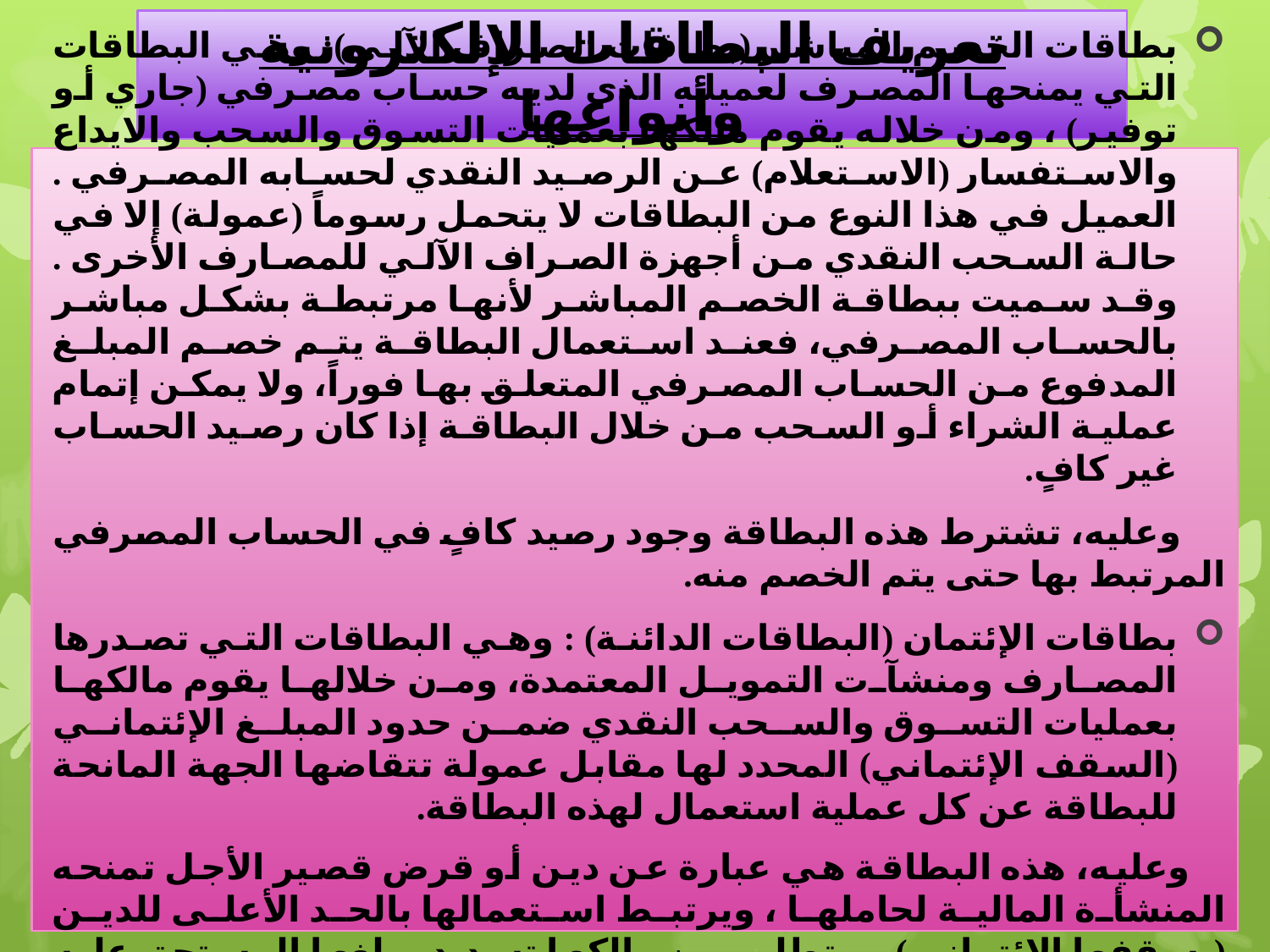

# تعريف البطاقات الإلكترونية وأنواعها
بطاقات الخصم المباشر (بطاقات الصراف الآلي): وهي البطاقات التي يمنحها المصرف لعميله الذي لديه حساب مصرفي (جاري أو توفير) ، وﻣن ﺧﻼله يقوم مالكها بعمليات التسوق والسحب والايداع والاستفسار (الاستعلام) عن الرصيد النقدي لحسابه المصرفي . العميل في هذا النوع من البطاقات لا يتحمل رسوماً (عمولة) إلا في حالة السحب النقدي من أجهزة الصراف الآلي للمصارف الأخرى . وقد سميت ببطاقة الخصم المباشر لأنها مرتبطة بشكل مباشر بالحساب المصرفي، فعند استعمال البطاقة يتم خصم المبلغ المدفوع من الحساب المصرفي المتعلق بها فوراً، ولا يمكن إتمام عملية الشراء أو السحب من خلال البطاقة إذا كان رصيد الحساب غير كافٍ.
     وعليه، تشترط هذه البطاقة وجود رصيد كافٍ في الحساب المصرفي المرتبط بها حتى يتم الخصم منه.
بطاقات الإئتمان (البطاقات الدائنة) : وهي البطاقات التي تصدرها المصارف ومنشآت التمويل المعتمدة، وﻣن ﺧﻼلها يقوم مالكها بعمليات التسوق والسحب النقدي ضمن حدود المبلغ الإئتماني (السقف الإئتماني) المحدد لها مقابل عمولة تتقاضها الجهة المانحة للبطاقة عن كل عملية استعمال لهذه البطاقة.
    وعليه، هذه البطاقة هي عبارة عن دين أو قرض قصير الأجل تمنحه المنشأة المالية لحاملها ، ويرتبط استعمالها بالحد الأعلى للدين (بسقفها الإئتماني)، ويتطلب من مالكها تسديد مبلغها المستحق عليه ضمن مدة السماح المحددة لها ، لكي يتجنب دفع الفائدة المترتبة على تأخير تسديد المبلغ المستحق .